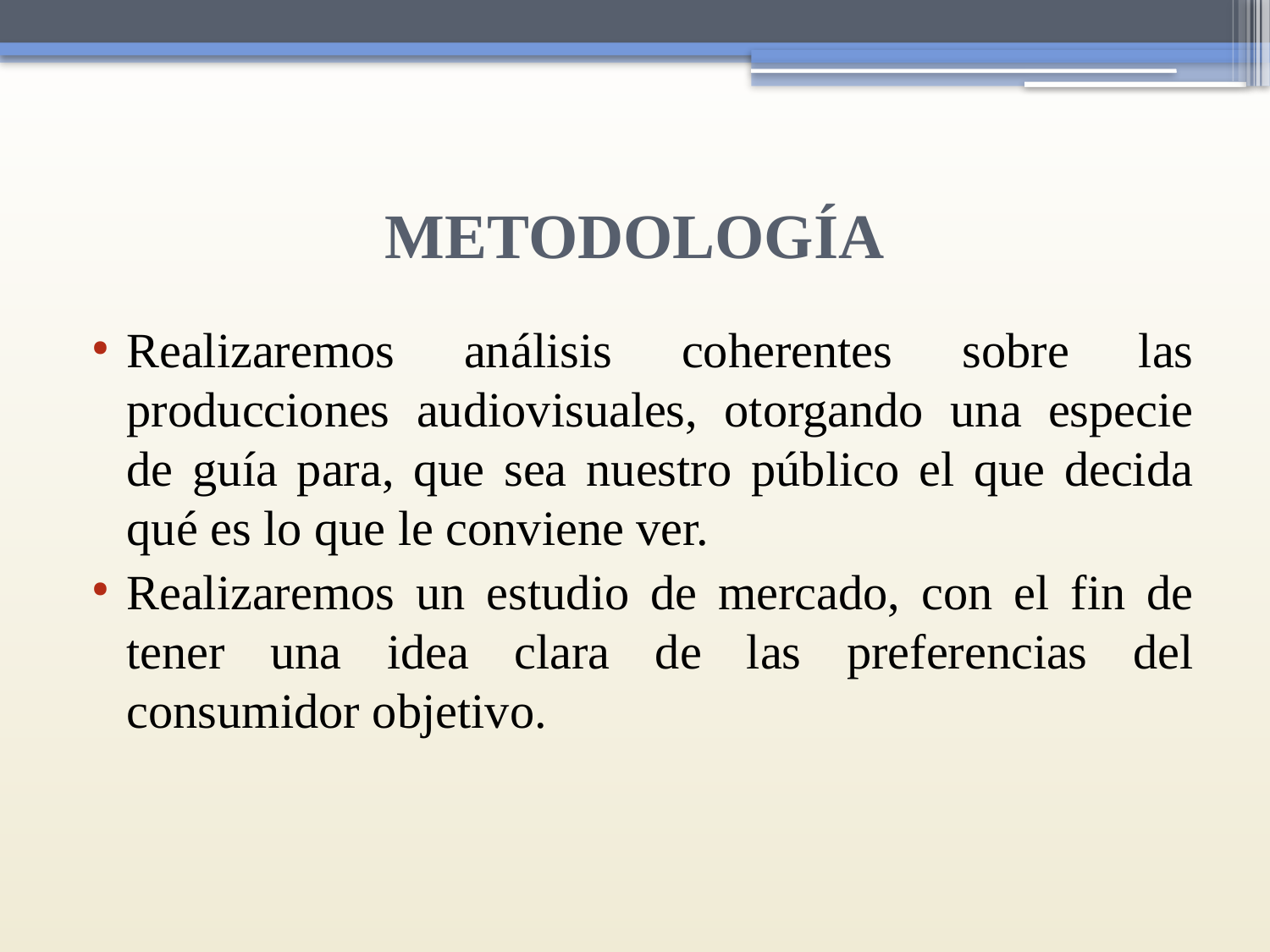

# METODOLOGÍA
Realizaremos análisis coherentes sobre las producciones audiovisuales, otorgando una especie de guía para, que sea nuestro público el que decida qué es lo que le conviene ver.
Realizaremos un estudio de mercado, con el fin de tener una idea clara de las preferencias del consumidor objetivo.